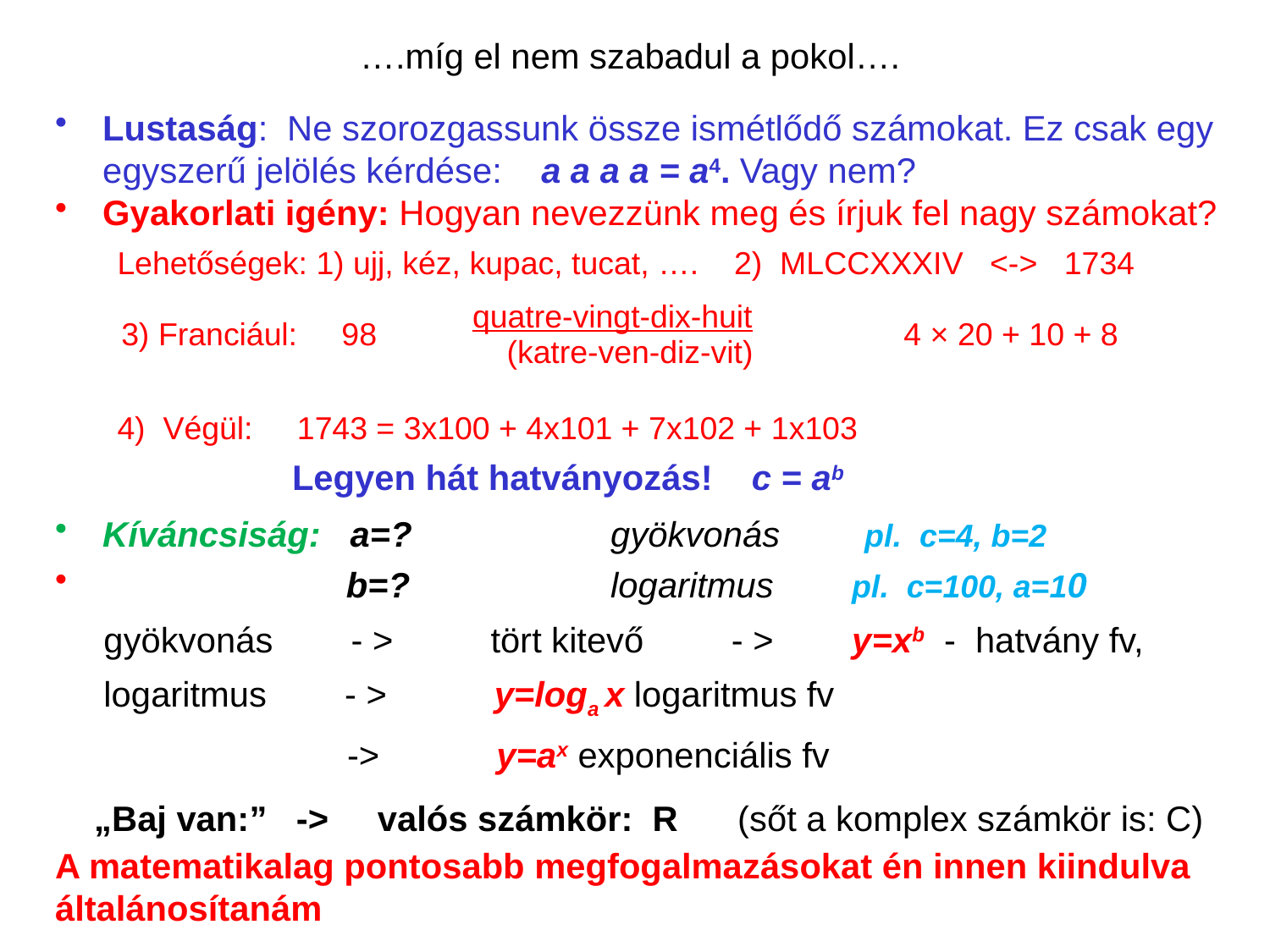

# ….míg el nem szabadul a pokol….
Lustaság:  Ne szorozgassunk össze ismétlődő számokat. Ez csak egy egyszerű jelölés kérdése:    a a a a = a4. Vagy nem?
Gyakorlati igény: Hogyan nevezzünk meg és írjuk fel nagy számokat?
       Lehetőségek: 1) ujj, kéz, kupac, tucat, ….    2)  MLCCXXXIV   <->   1734

       4)  Végül:     1743 = 3x100 + 4x101 + 7x102 + 1x103
Legyen hát hatványozás!    c = ab

Kíváncsiság:   a=?		gyökvonás	pl.  c=4, b=2
                         b=?		logaritmus        pl.  c=100, a=10
     gyökvonás        - >          tört kitevő         - >        y=xb  -  hatvány fv,
     logaritmus        - >           y=loga x logaritmus fv
                              ->            y=ax exponenciális fv
    „Baj van:”   ->     valós számkör:  R	(sőt a komplex számkör is: C)

A matematikalag pontosabb megfogalmazásokat én innen kiindulva általánosítanám
| 3) Franciául: 98 | quatre-vingt-dix-huit (katre-ven-diz-vit) | 4 × 20 + 10 + 8 |
| --- | --- | --- |